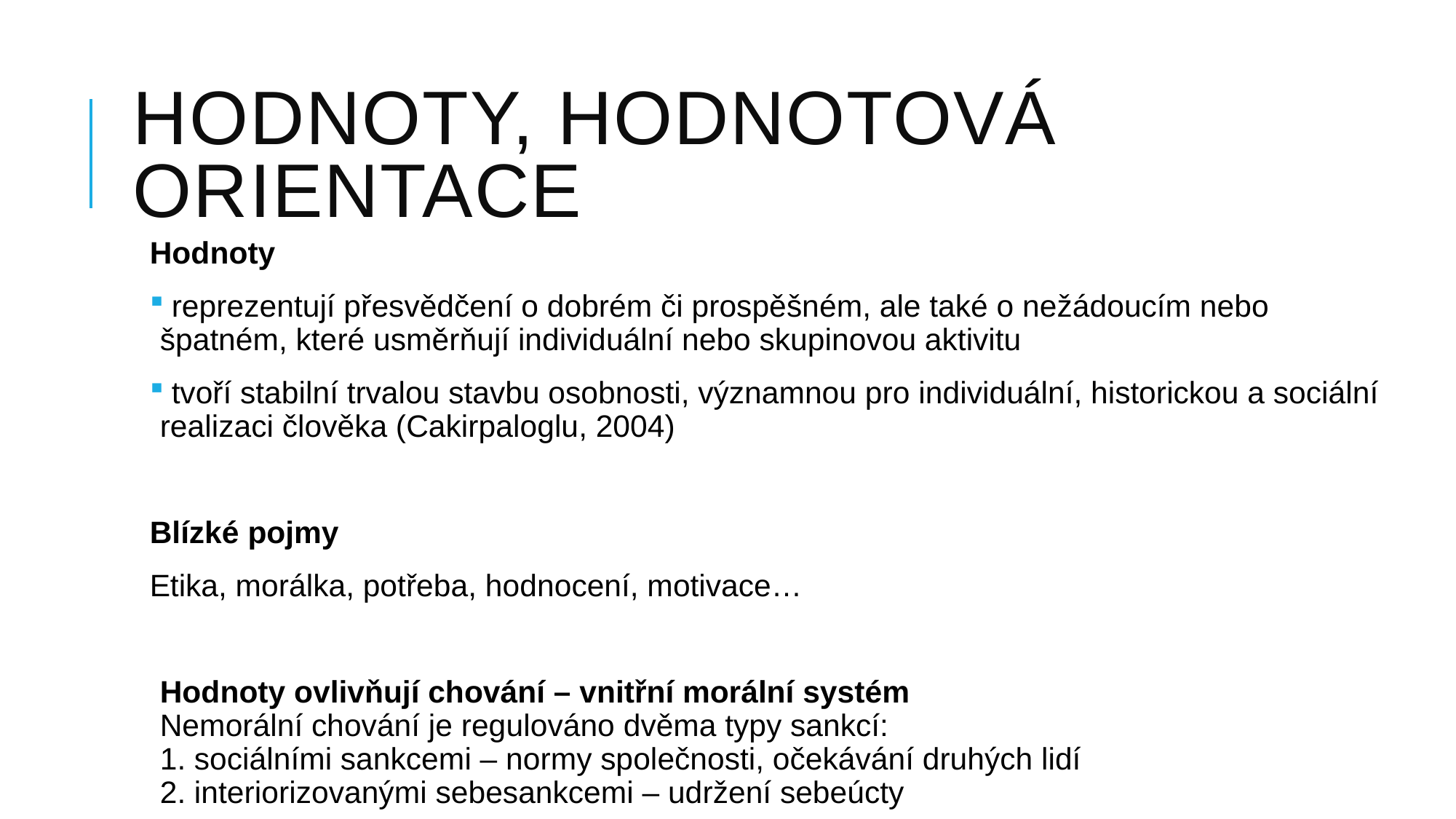

# Hodnoty, hodnotová orientace
Hodnoty
 reprezentují přesvědčení o dobrém či prospěšném, ale také o nežádoucím nebo špatném, které usměrňují individuální nebo skupinovou aktivitu
 tvoří stabilní trvalou stavbu osobnosti, významnou pro individuální, historickou a sociální realizaci člověka (Cakirpaloglu, 2004)

Blízké pojmy
Etika, morálka, potřeba, hodnocení, motivace…

Hodnoty ovlivňují chování – vnitřní morální systém
Nemorální chování je regulováno dvěma typy sankcí:
1. sociálními sankcemi – normy společnosti, očekávání druhých lidí
2. interiorizovanými sebesankcemi – udržení sebeúcty